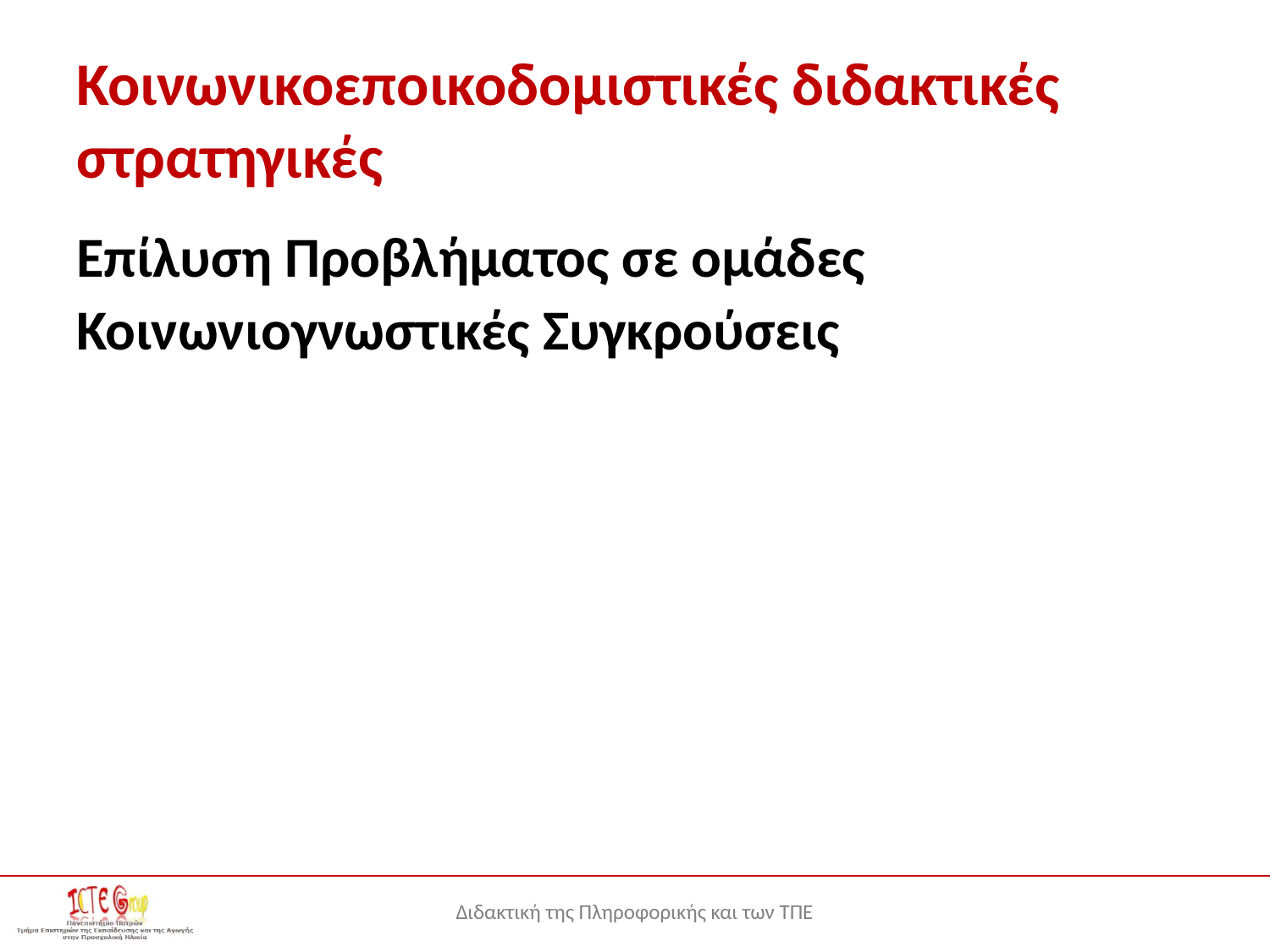

# Κοινωνικοεποικοδομιστικές διδακτικές στρατηγικές
Επίλυση Προβλήματος σε ομάδες
Κοινωνιογνωστικές Συγκρούσεις